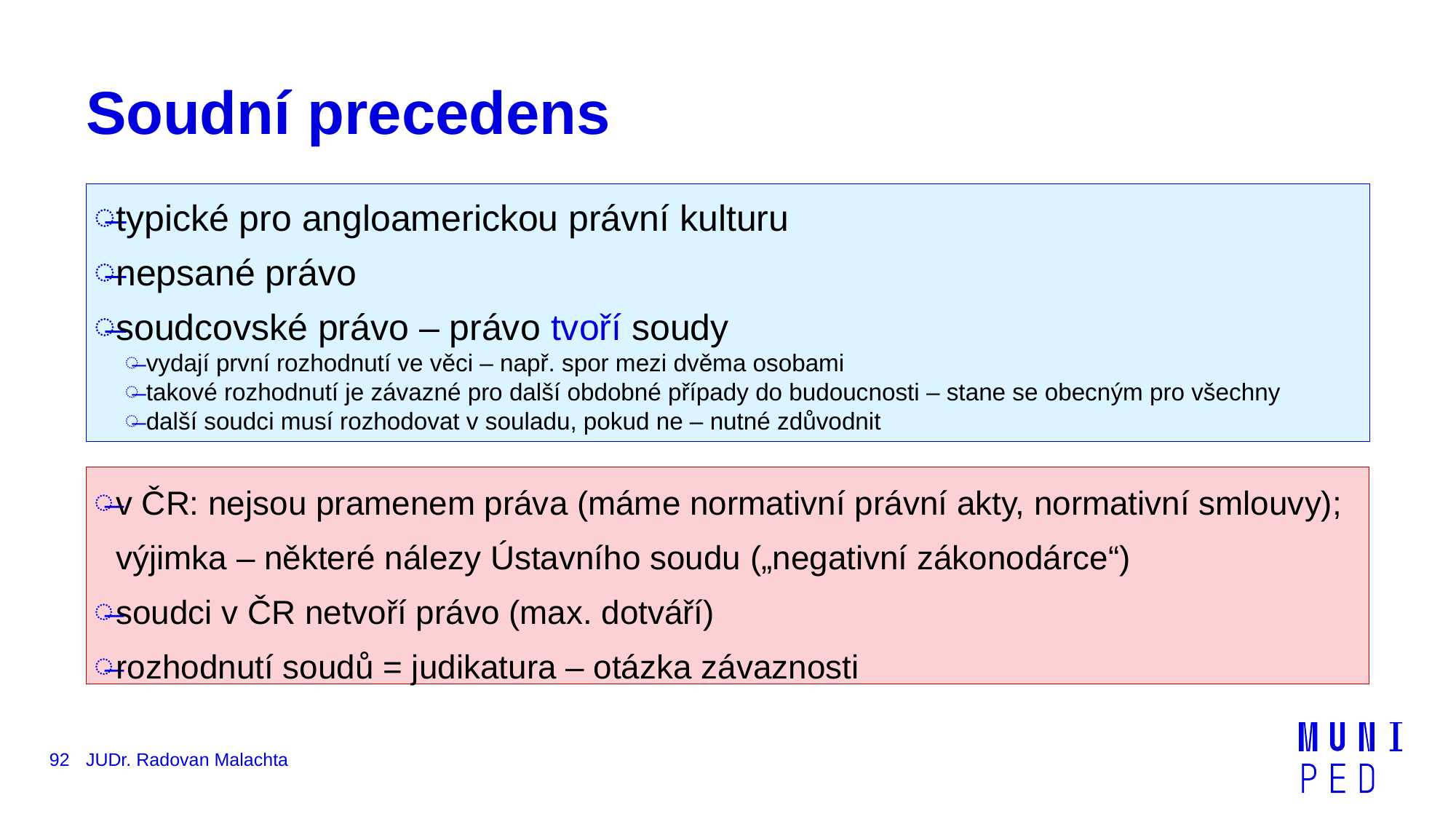

# Soudní precedens
typické pro angloamerickou právní kulturu
nepsané právo
soudcovské právo – právo tvoří soudy
vydají první rozhodnutí ve věci – např. spor mezi dvěma osobami
takové rozhodnutí je závazné pro další obdobné případy do budoucnosti – stane se obecným pro všechny
další soudci musí rozhodovat v souladu, pokud ne – nutné zdůvodnit
v ČR: nejsou pramenem práva (máme normativní právní akty, normativní smlouvy); výjimka – některé nálezy Ústavního soudu („negativní zákonodárce“)
soudci v ČR netvoří právo (max. dotváří)
rozhodnutí soudů = judikatura – otázka závaznosti
92
JUDr. Radovan Malachta